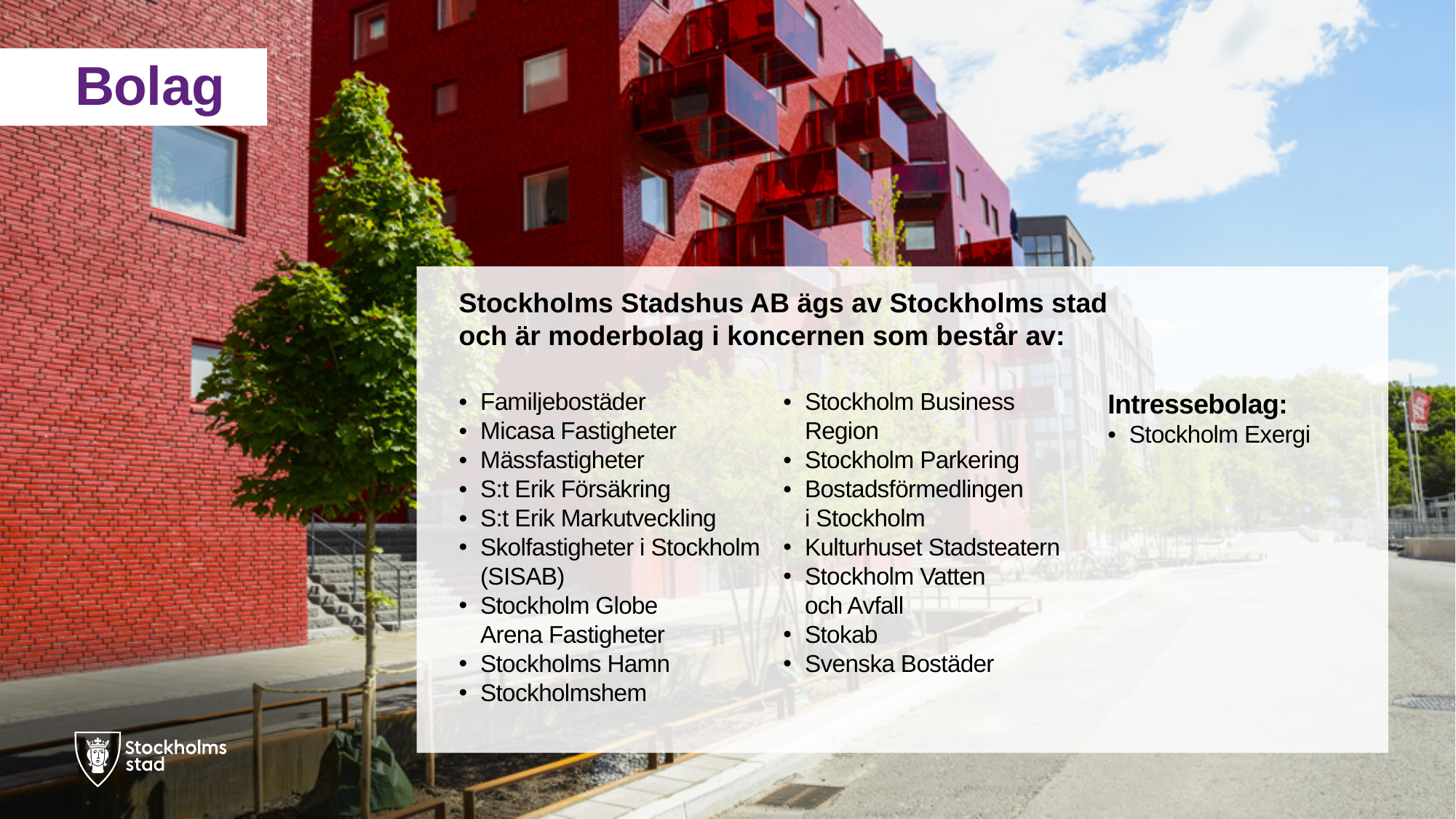

Bolag

Stockholms Stadshus AB ägs av Stockholms stad
och är moderbolag i koncernen som består av:
Familjebostäder
Micasa Fastigheter
Mässfastigheter
S:t Erik Försäkring
S:t Erik Markutveckling
Skolfastigheter i Stockholm (SISAB)
Stockholm Globe
Arena Fastigheter
Stockholms Hamn
Stockholmshem
Stockholm Business
Region
Stockholm Parkering
Bostadsförmedlingen
i Stockholm
Kulturhuset Stadsteatern
Stockholm Vatten
och Avfall
Stokab
Svenska Bostäder

Intressebolag:
Stockholm Exergi